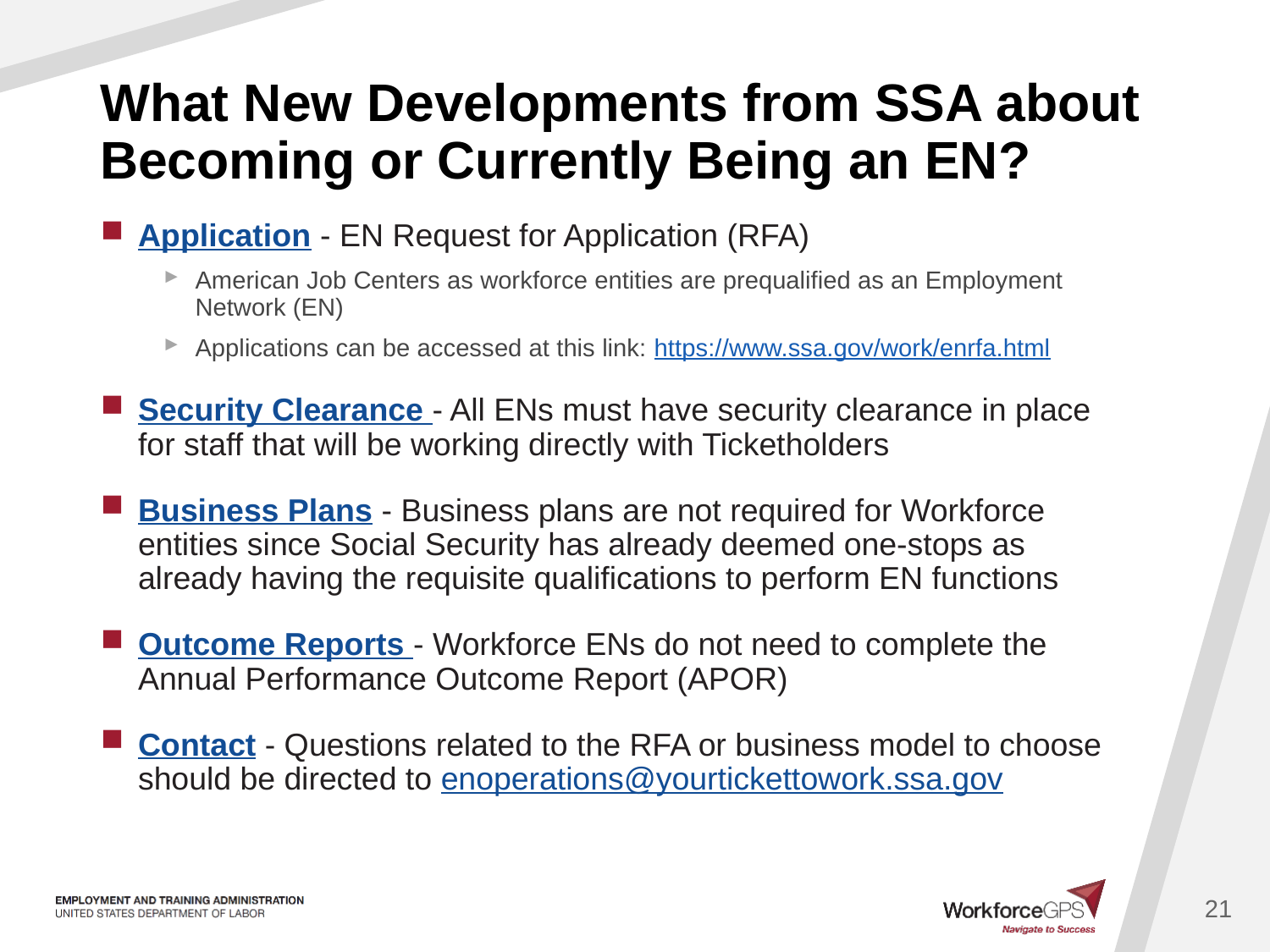

# What New Developments from SSA about Becoming or Currently Being an EN?
Application - EN Request for Application (RFA)
American Job Centers as workforce entities are prequalified as an Employment Network (EN)
Applications can be accessed at this link: https://www.ssa.gov/work/enrfa.html
Security Clearance - All ENs must have security clearance in place for staff that will be working directly with Ticketholders
Business Plans - Business plans are not required for Workforce entities since Social Security has already deemed one-stops as already having the requisite qualifications to perform EN functions
Outcome Reports - Workforce ENs do not need to complete the Annual Performance Outcome Report (APOR)
Contact - Questions related to the RFA or business model to choose should be directed to enoperations@yourtickettowork.ssa.gov

21